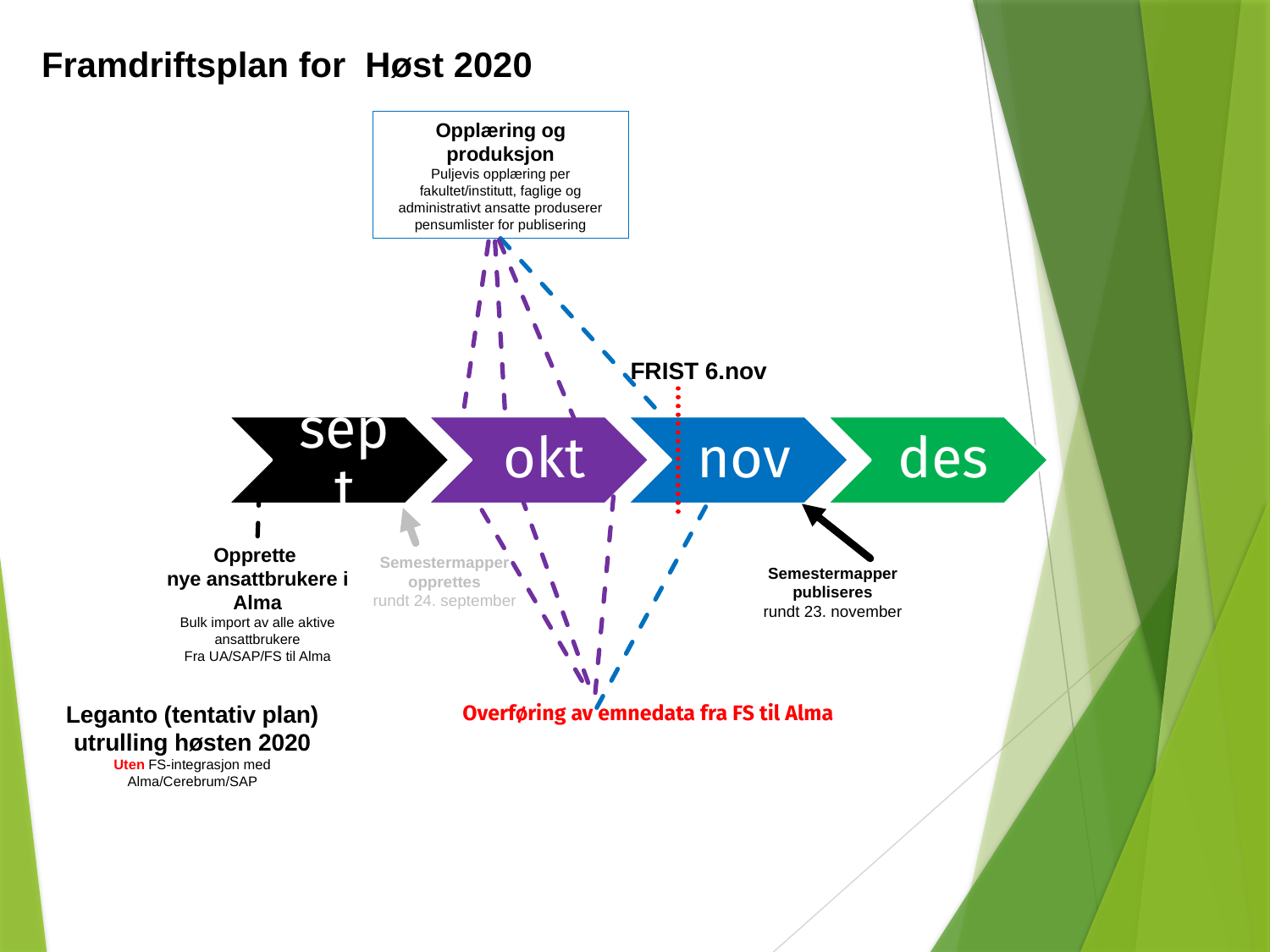

Framdriftsplan for  Høst 2020
Opplæring og produksjon
Puljevis opplæring per fakultet/institutt, faglige og administrativt ansatte produserer pensumlister for publisering
FRIST 6.nov
Semestermapper publiseres
rundt 23. november
sept
okt
nov
des
Opprette
nye ansattbrukere i Alma
Bulk import av alle aktive
ansattbrukere
Fra UA/SAP/FS til Alma
Semestermapper opprettes
rundt 24. september
Leganto (tentativ plan) utrulling høsten 2020
Uten FS-integrasjon med Alma/Cerebrum/SAP
Overføring av emnedata fra FS til Alma